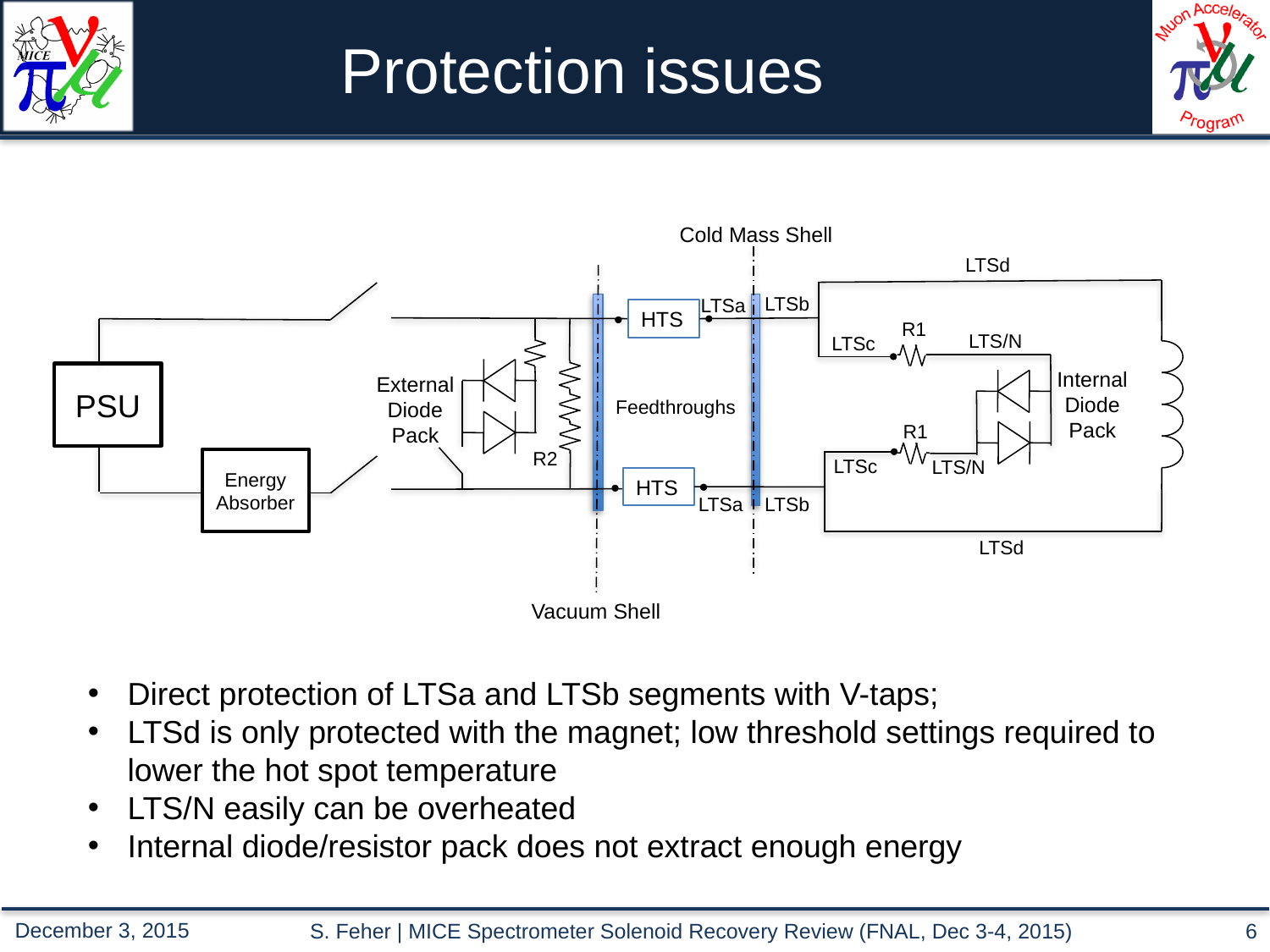

# Protection issues
Cold Mass Shell
LTSd
LTSb
LTSa

HTS
R1

LTS/N
LTSc

Internal
Diode
Pack
PSU
External
Diode
Pack

Feedthroughs
R1
R2
LTSc

LTS/N
Energy Absorber
HTS

LTSa
LTSb
LTSd
Vacuum Shell
Direct protection of LTSa and LTSb segments with V-taps;
LTSd is only protected with the magnet; low threshold settings required to lower the hot spot temperature
LTS/N easily can be overheated
Internal diode/resistor pack does not extract enough energy

S. Feher | MICE Spectrometer Solenoid Recovery Review (FNAL, Dec 3-4, 2015)
6
December 3, 2015